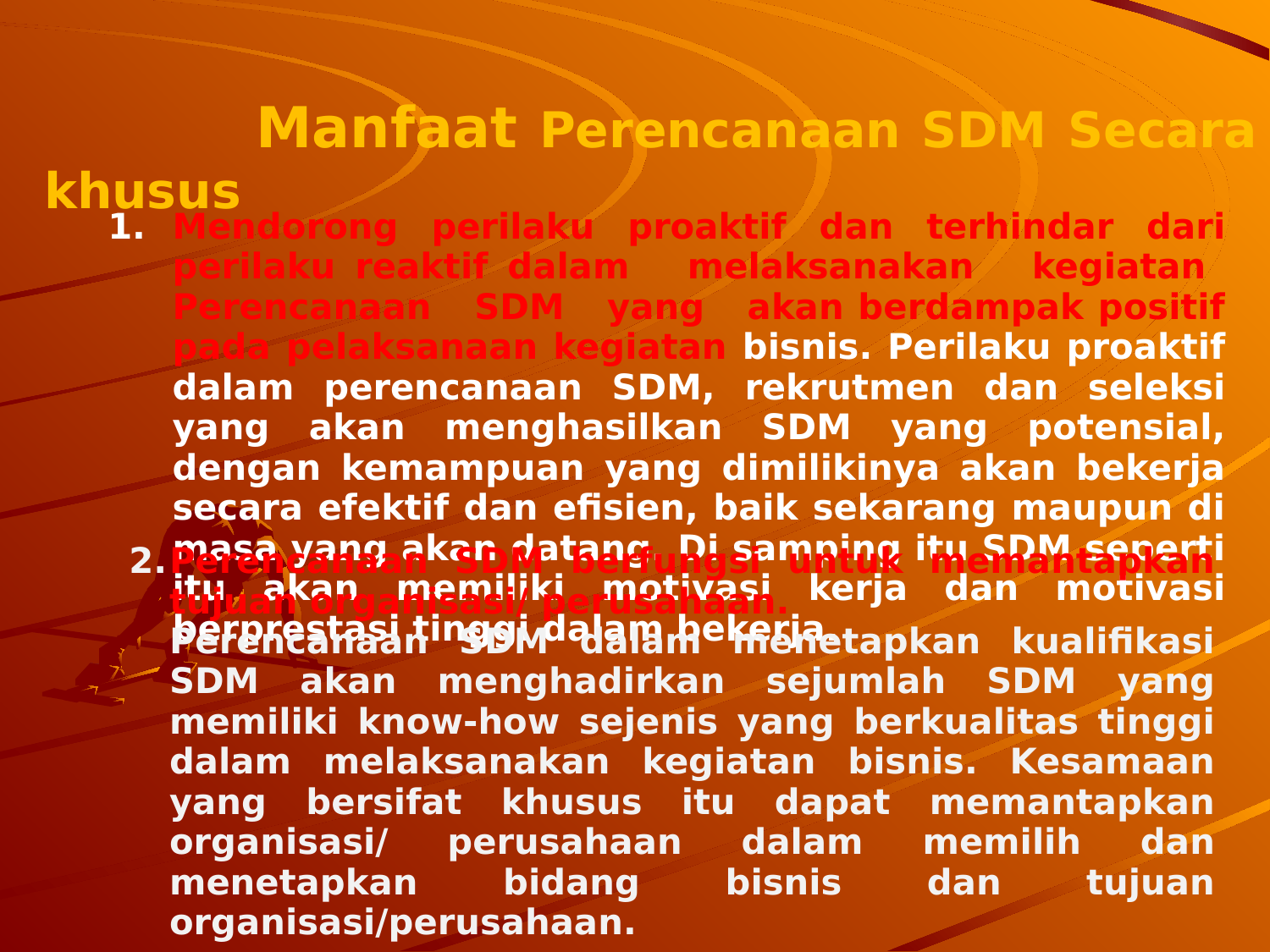

Manfaat Perencanaan SDM Secara khusus
1.	Mendorong perilaku proaktif dan terhindar dari perilaku reaktif dalam   melaksanakan   kegiatan  Perencanaan   SDM   yang   akan berdampak positif pada pelaksanaan kegiatan bisnis. Perilaku proaktif dalam perencanaan SDM, rekrutmen dan seleksi yang akan menghasilkan SDM yang potensial, dengan kemampuan yang dimilikinya akan bekerja secara efektif dan efisien, baik sekarang maupun di masa yang akan datang. Di samping itu SDM seperti itu akan memiliki motivasi kerja dan motivasi berprestasi tinggi dalam bekerja.
2.	Perencanaan SDM berfungsi untuk memantapkan tujuan organisasi/ perusahaan.
	Perencanaan SDM dalam menetapkan kualifikasi SDM akan menghadirkan sejumlah SDM yang memiliki know-how sejenis yang berkualitas tinggi dalam melaksanakan kegiatan bisnis. Kesamaan yang bersifat khusus itu dapat memantapkan organisasi/ perusahaan dalam memilih dan menetapkan bidang bisnis dan tujuan organisasi/perusahaan.